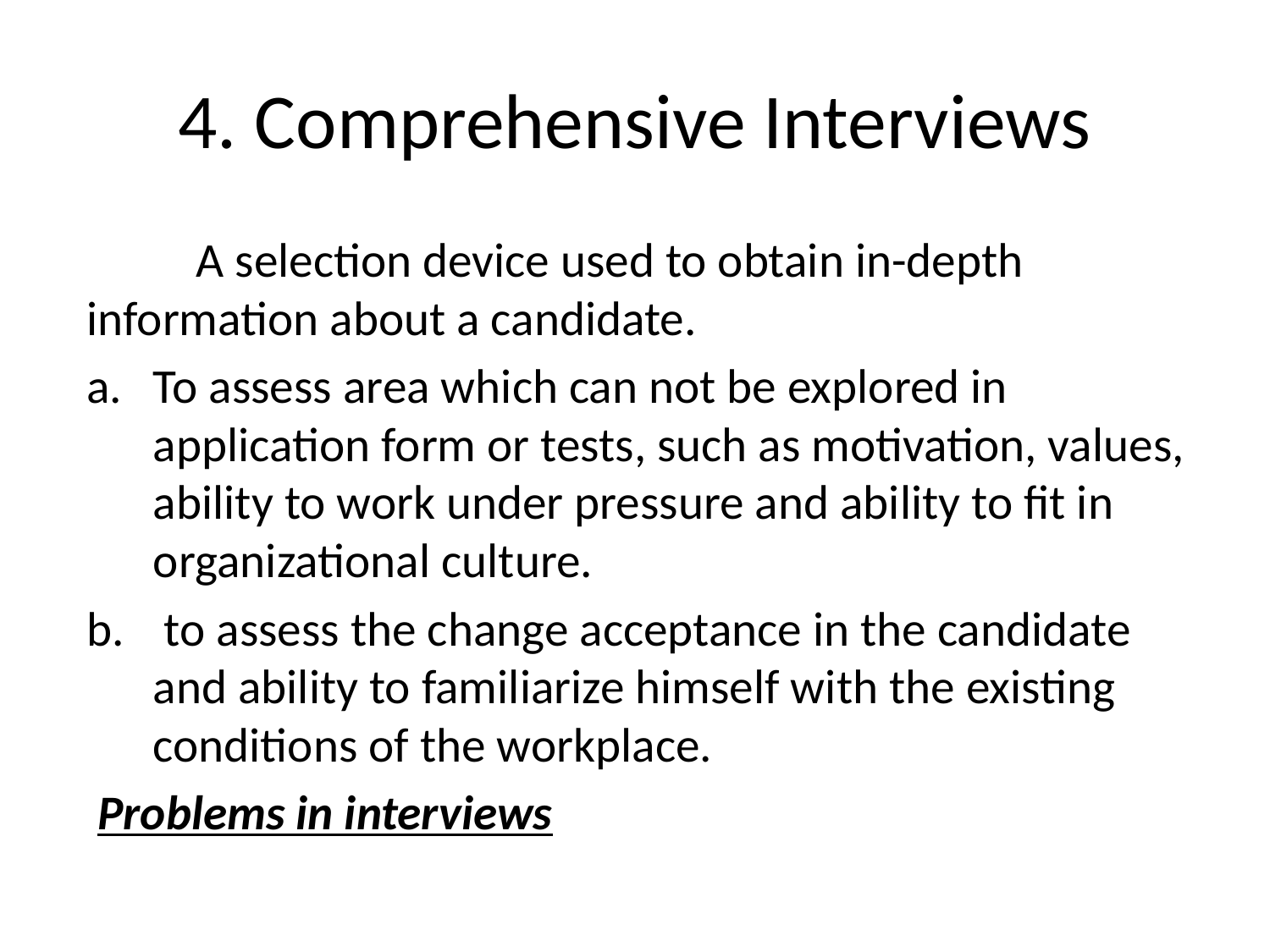

# 4. Comprehensive Interviews
	A selection device used to obtain in-depth information about a candidate.
To assess area which can not be explored in application form or tests, such as motivation, values, ability to work under pressure and ability to fit in organizational culture.
 to assess the change acceptance in the candidate and ability to familiarize himself with the existing conditions of the workplace.
 Problems in interviews